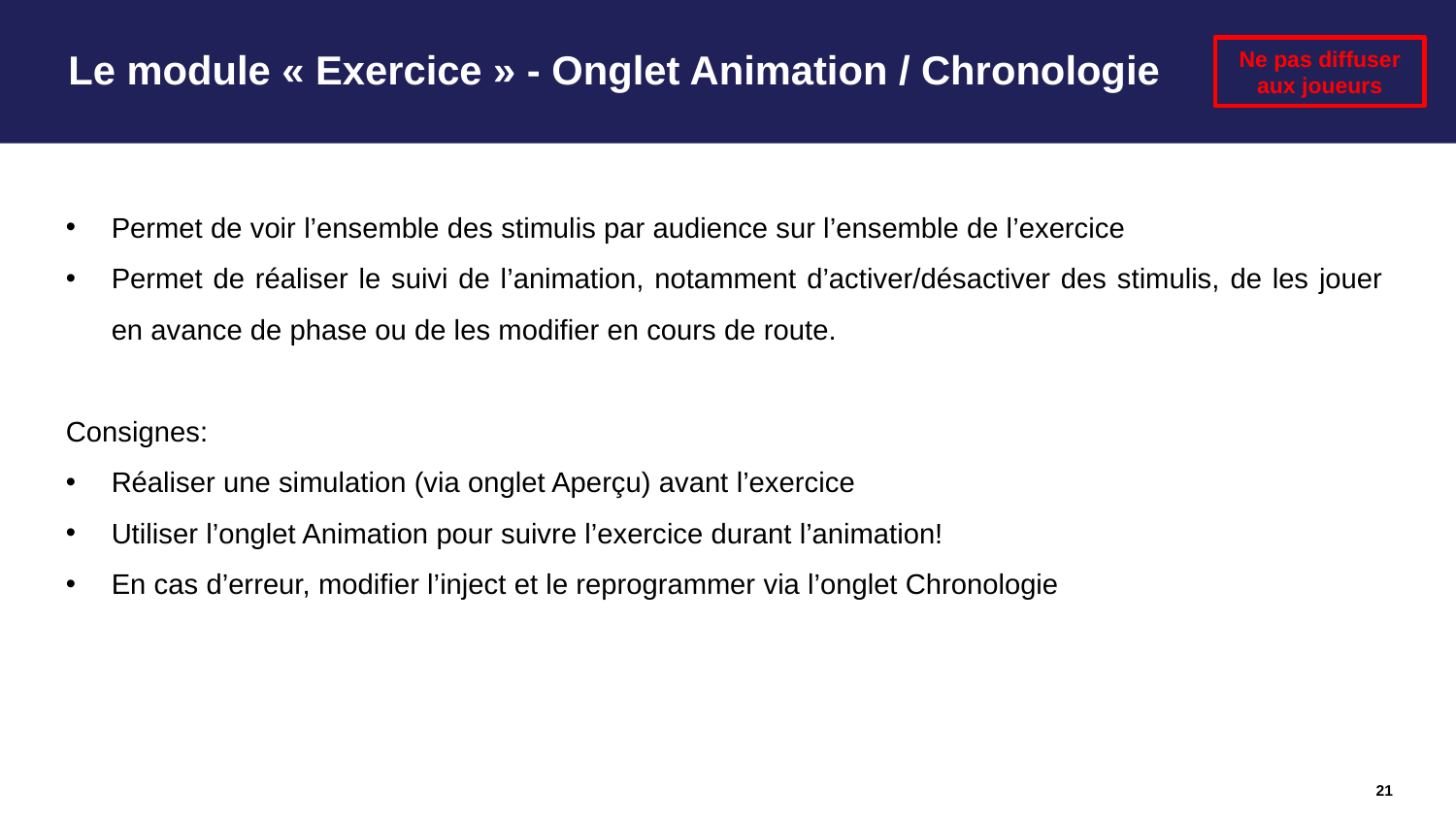

# Le module « Exercice » - Onglet Animation / Chronologie
Ne pas diffuser aux joueurs
Permet de voir l’ensemble des stimulis par audience sur l’ensemble de l’exercice
Permet de réaliser le suivi de l’animation, notamment d’activer/désactiver des stimulis, de les jouer en avance de phase ou de les modifier en cours de route.

Consignes:
Réaliser une simulation (via onglet Aperçu) avant l’exercice
Utiliser l’onglet Animation pour suivre l’exercice durant l’animation!
En cas d’erreur, modifier l’inject et le reprogrammer via l’onglet Chronologie
21